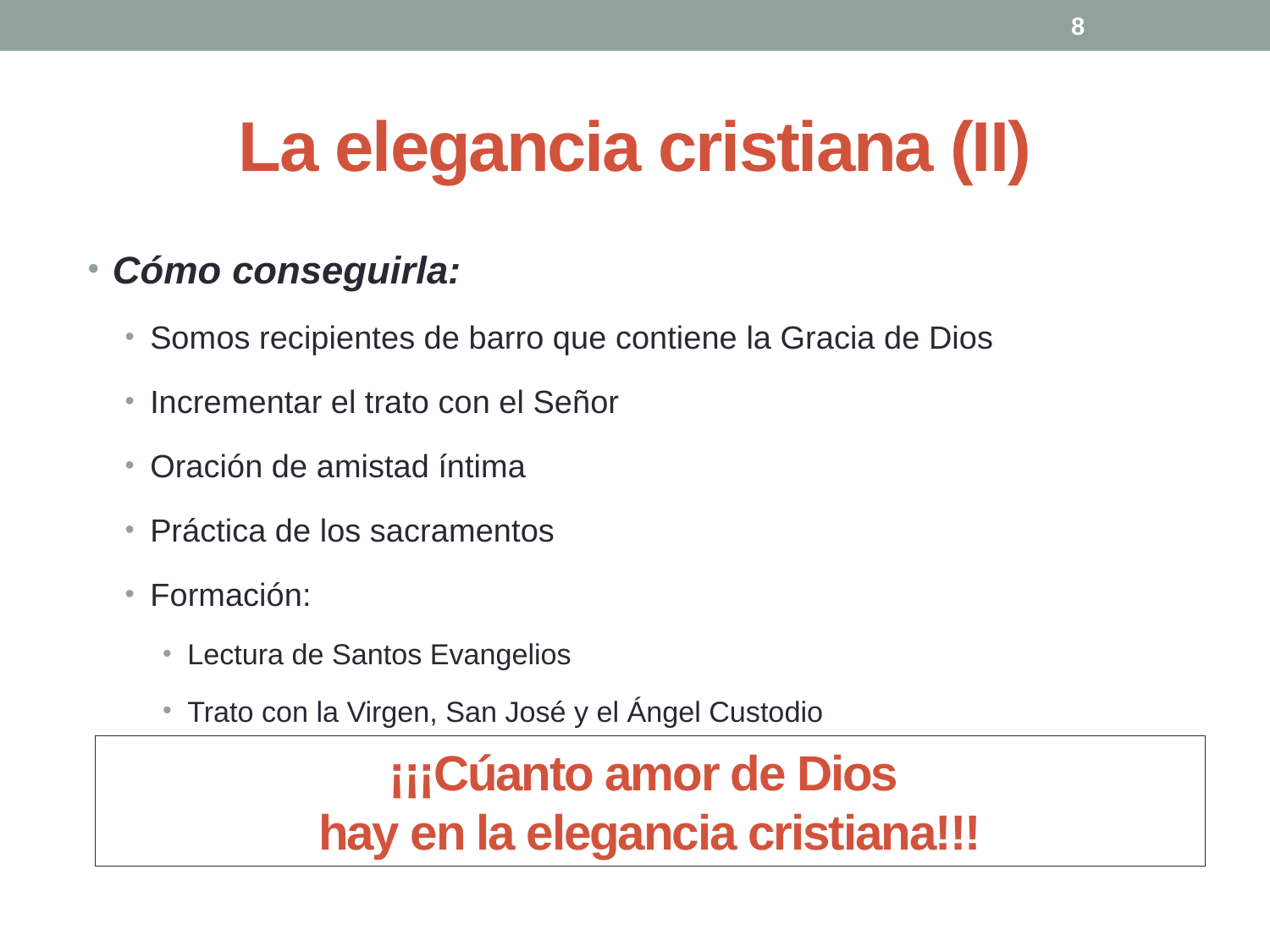

8
# La elegancia cristiana (II)
Cómo conseguirla:
Somos recipientes de barro que contiene la Gracia de Dios
Incrementar el trato con el Señor
Oración de amistad íntima
Práctica de los sacramentos
Formación:
Lectura de Santos Evangelios
Trato con la Virgen, San José y el Ángel Custodio

¡¡¡Cúanto amor de Dios
hay en la elegancia cristiana!!!